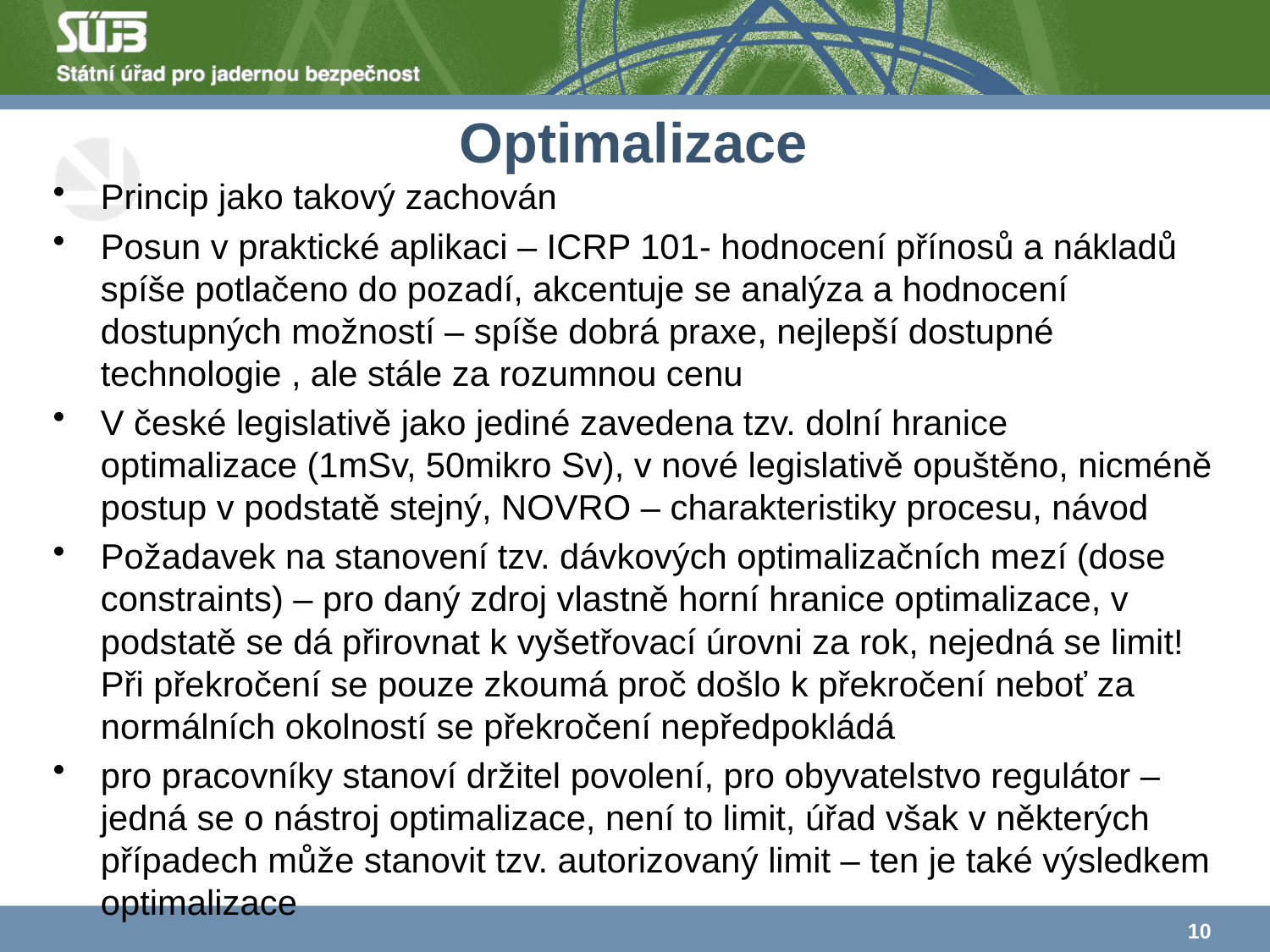

# Optimalizace
Princip jako takový zachován
Posun v praktické aplikaci – ICRP 101- hodnocení přínosů a nákladů spíše potlačeno do pozadí, akcentuje se analýza a hodnocení dostupných možností – spíše dobrá praxe, nejlepší dostupné technologie , ale stále za rozumnou cenu
V české legislativě jako jediné zavedena tzv. dolní hranice optimalizace (1mSv, 50mikro Sv), v nové legislativě opuštěno, nicméně postup v podstatě stejný, NOVRO – charakteristiky procesu, návod
Požadavek na stanovení tzv. dávkových optimalizačních mezí (dose constraints) – pro daný zdroj vlastně horní hranice optimalizace, v podstatě se dá přirovnat k vyšetřovací úrovni za rok, nejedná se limit! Při překročení se pouze zkoumá proč došlo k překročení neboť za normálních okolností se překročení nepředpokládá
pro pracovníky stanoví držitel povolení, pro obyvatelstvo regulátor – jedná se o nástroj optimalizace, není to limit, úřad však v některých případech může stanovit tzv. autorizovaný limit – ten je také výsledkem optimalizace

10